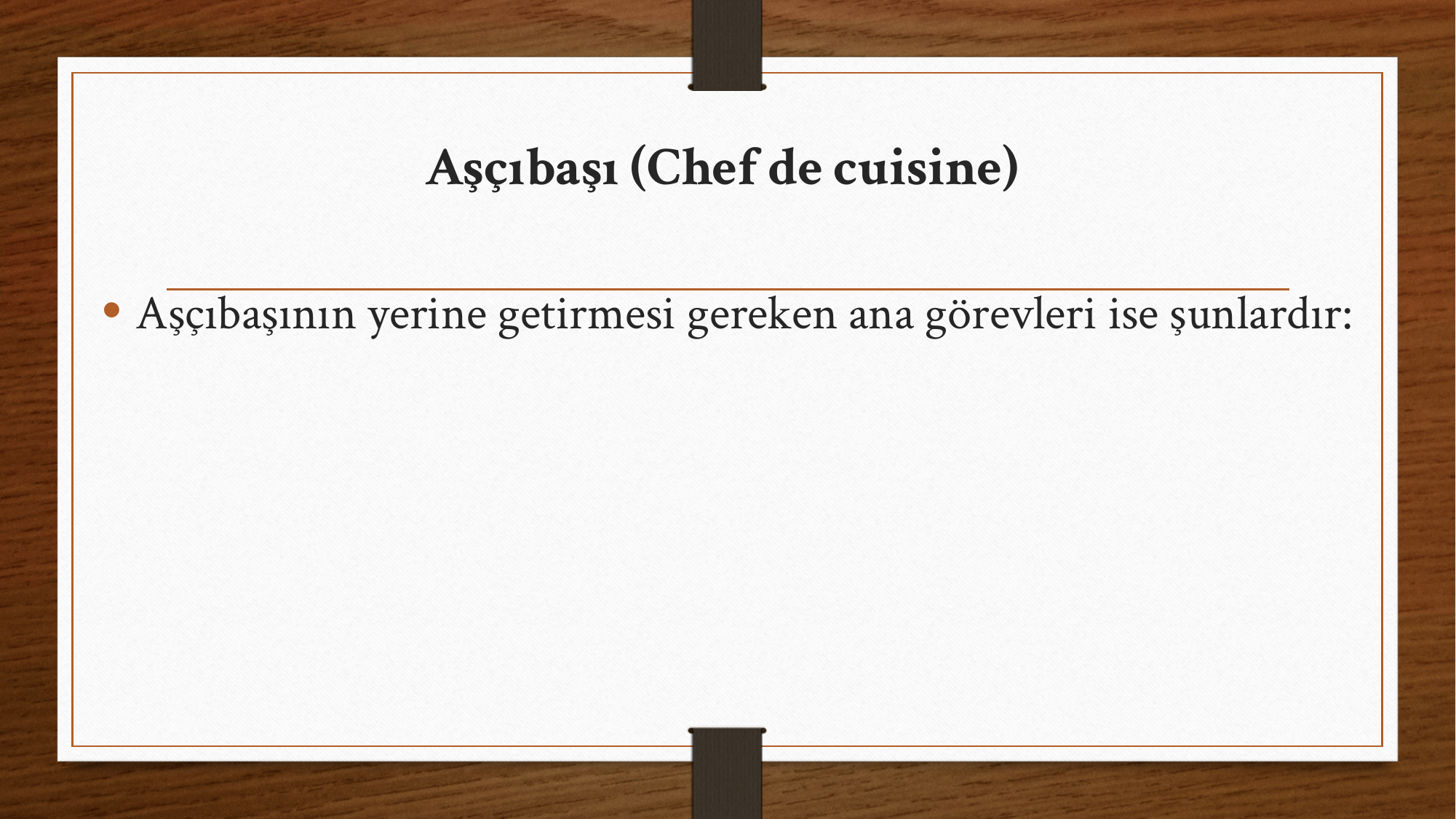

# Aşçıbaşı (Chef de cuisine)
Aşçıbaşının yerine getirmesi gereken ana görevleri ise şunlardır: